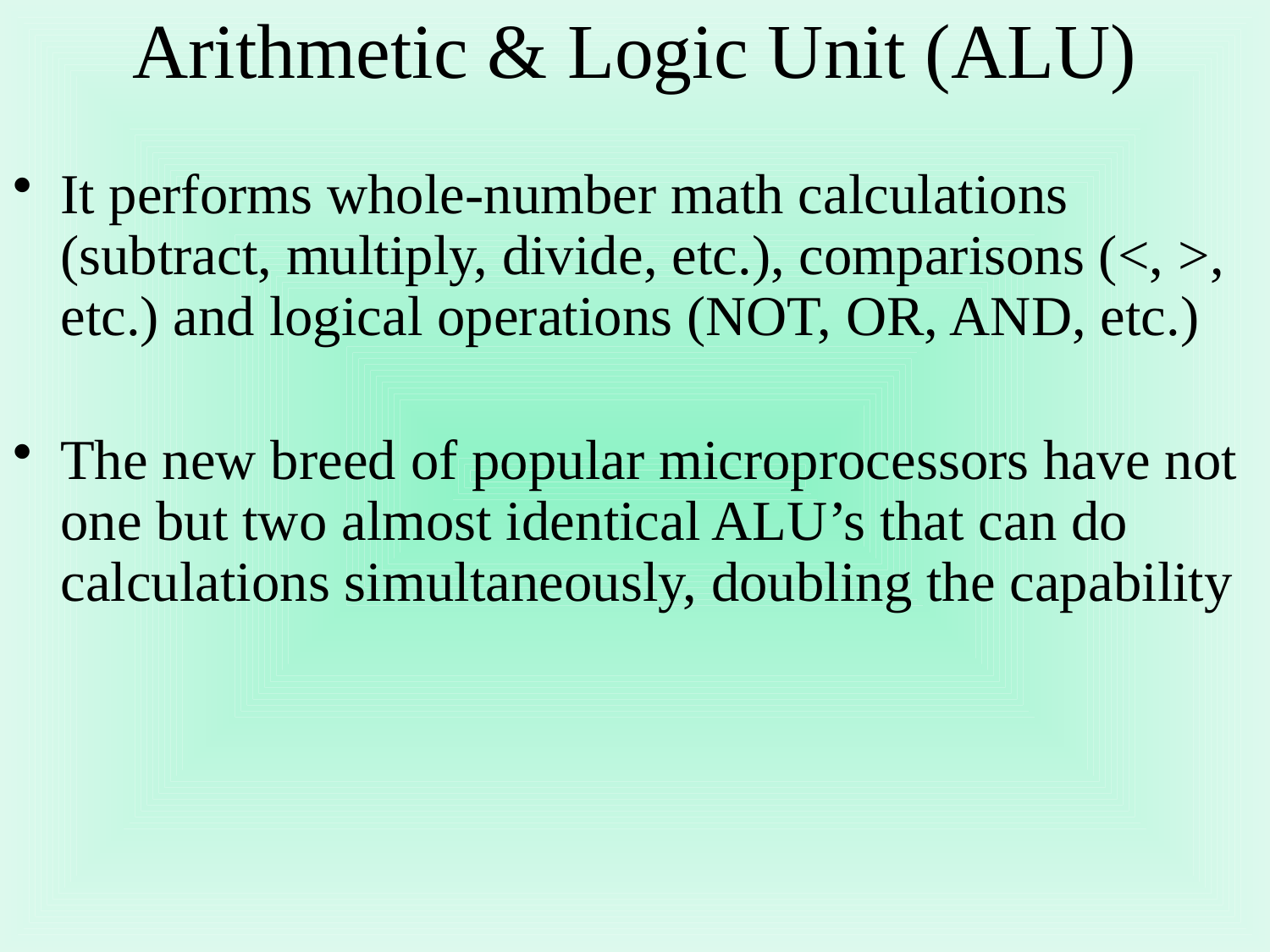

# Arithmetic & Logic Unit (ALU)
It performs whole-number math calculations (subtract, multiply, divide, etc.), comparisons (<, >, etc.) and logical operations (NOT, OR, AND, etc.)

The new breed of popular microprocessors have not one but two almost identical ALU’s that can do calculations simultaneously, doubling the capability